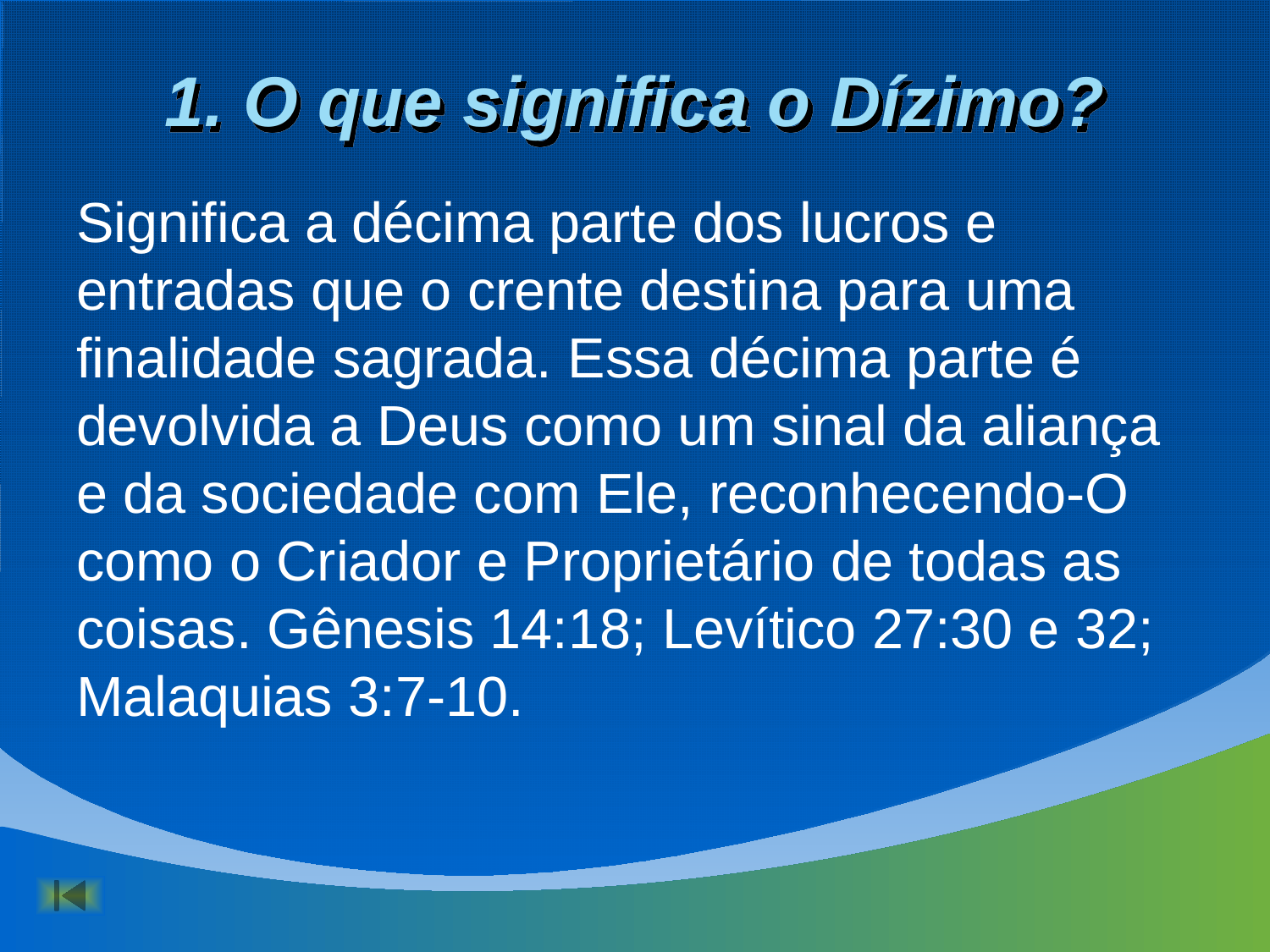

# 1. O que significa o Dízimo?
Significa a décima parte dos lucros e entradas que o crente destina para uma finalidade sagrada. Essa décima parte é devolvida a Deus como um sinal da aliança e da sociedade com Ele, reconhecendo-O como o Criador e Proprietário de todas as coisas. Gênesis 14:18; Levítico 27:30 e 32; Malaquias 3:7-10.